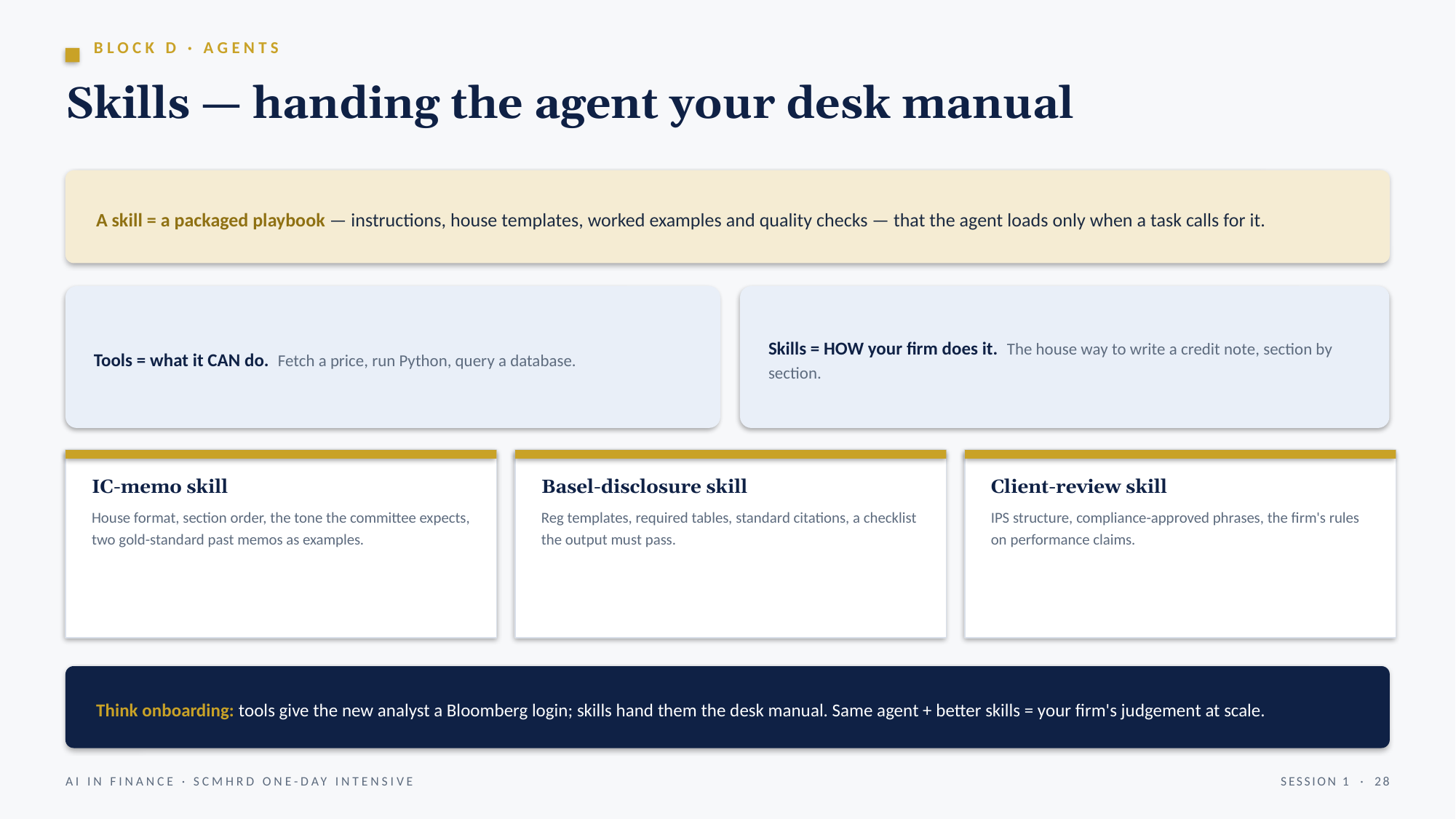

BLOCK D · AGENTS

Skills — handing the agent your desk manual

A skill = a packaged playbook — instructions, house templates, worked examples and quality checks — that the agent loads only when a task calls for it.

Tools = what it CAN do.  Fetch a price, run Python, query a database.

Skills = HOW your firm does it.  The house way to write a credit note, section by section.

IC-memo skill
House format, section order, the tone the committee expects, two gold-standard past memos as examples.
Basel-disclosure skill
Reg templates, required tables, standard citations, a checklist the output must pass.
Client-review skill
IPS structure, compliance-approved phrases, the firm's rules on performance claims.

Think onboarding: tools give the new analyst a Bloomberg login; skills hand them the desk manual. Same agent + better skills = your firm's judgement at scale.
AI IN FINANCE · SCMHRD ONE-DAY INTENSIVE
SESSION 1  ·  28